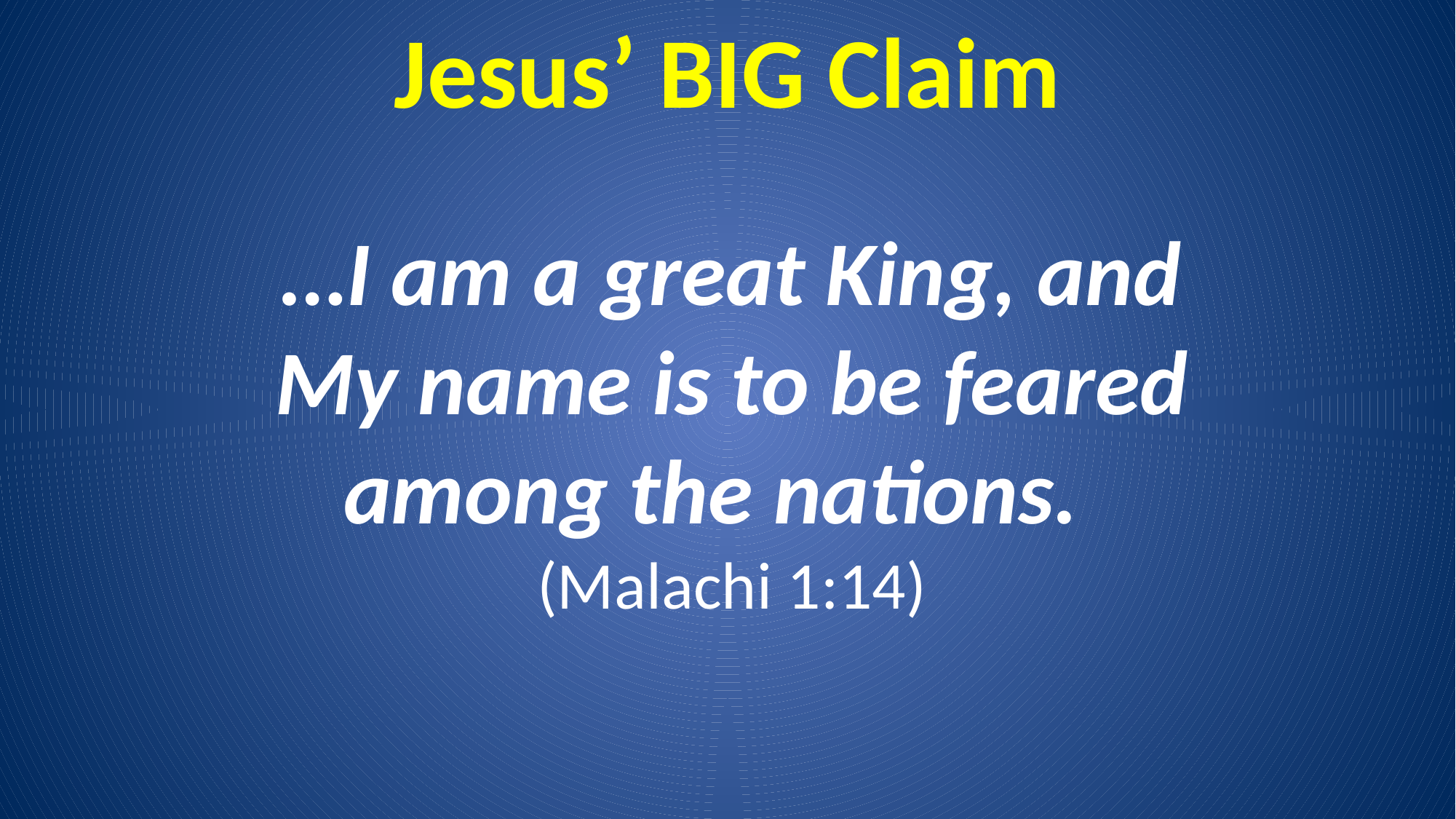

# Jesus’ BIG Claim
…I am a great King, and My name is to be feared among the nations.
(Malachi 1:14)